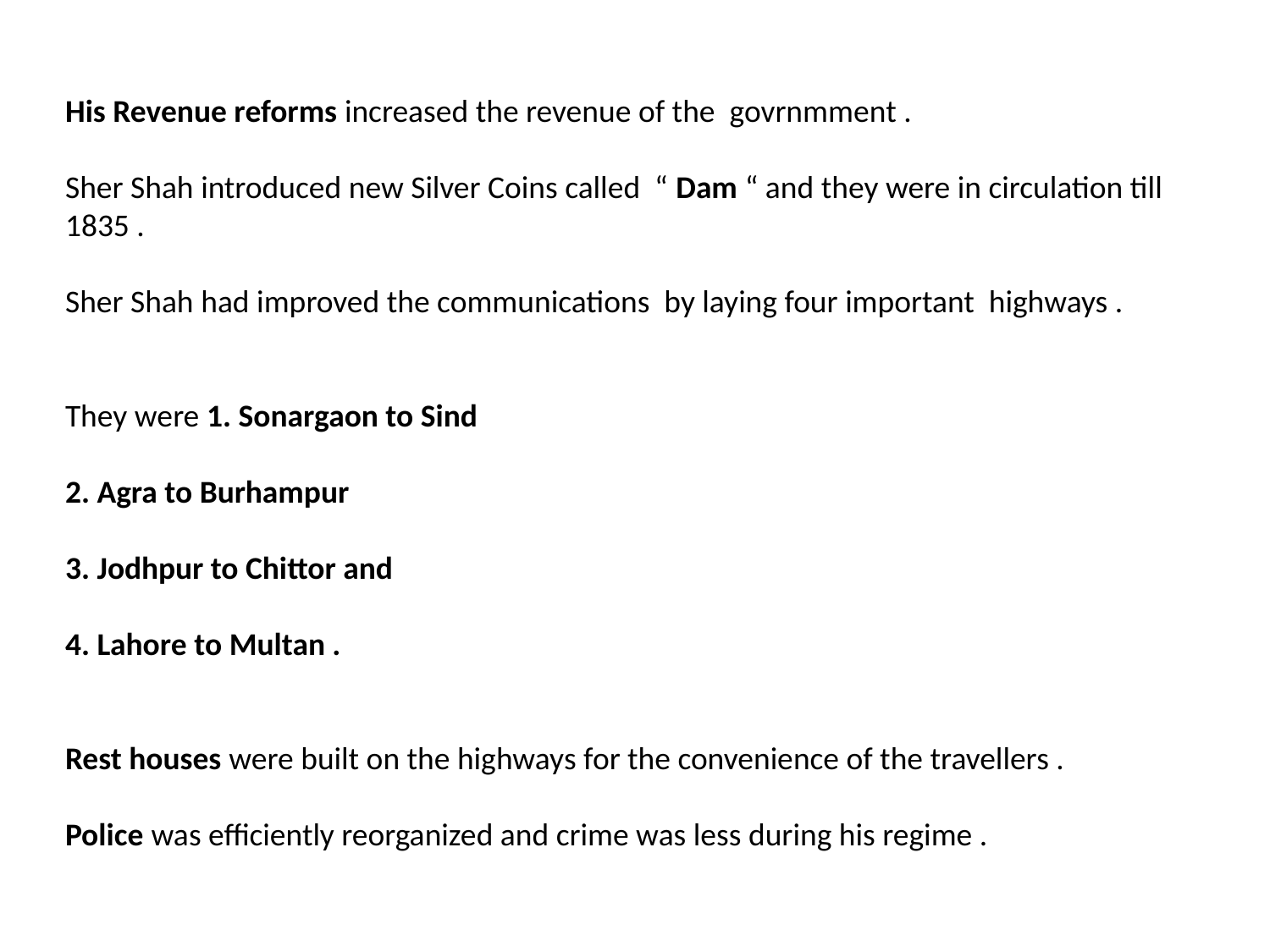

His Revenue reforms increased the revenue of the  govrnmment .

Sher Shah introduced new Silver Coins called  “ Dam “ and they were in circulation till 1835 .

Sher Shah had improved the communications  by laying four important  highways .

They were 1. Sonargaon to Sind

2. Agra to Burhampur

3. Jodhpur to Chittor and

4. Lahore to Multan .

Rest houses were built on the highways for the convenience of the travellers .

Police was efficiently reorganized and crime was less during his regime .